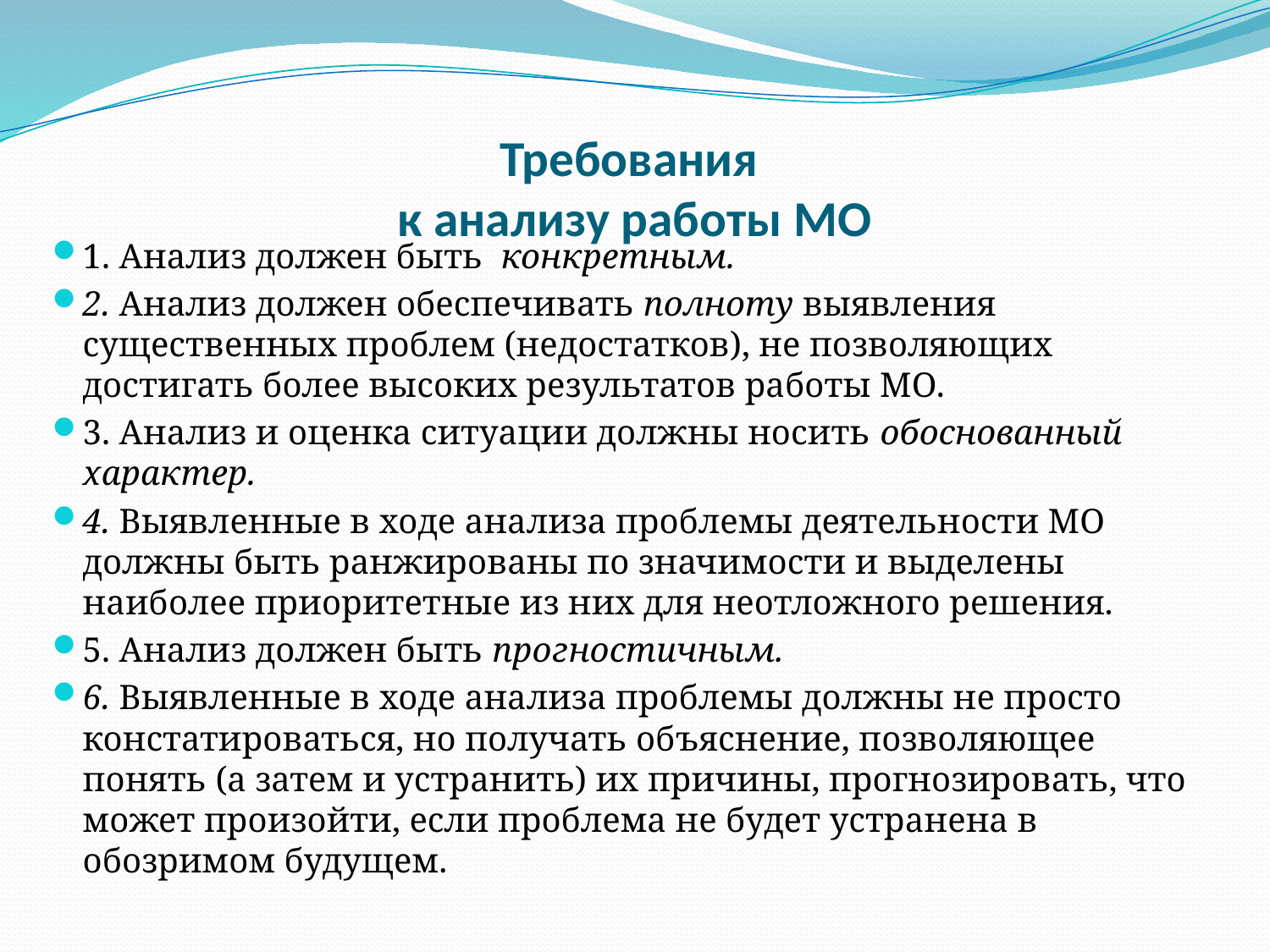

# Требования к анализу работы МО
1. Анализ должен быть  конкретным.
2. Анализ должен обеспечивать полноту выявления существенных проблем (недостатков), не позволяющих достигать более высоких результатов работы МО.
3. Анализ и оценка ситуации должны носить обоснованный характер.
4. Выявленные в ходе анализа проблемы деятельности МО должны быть ранжированы по значимости и выделены наиболее приоритетные из них для неотложного решения.
5. Анализ должен быть прогностичным.
6. Выявленные в ходе анализа проблемы должны не просто констатироваться, но получать объяснение, позволяющее понять (а затем и устранить) их причины, прогнозировать, что может произойти, если проблема не будет устранена в обозримом будущем.